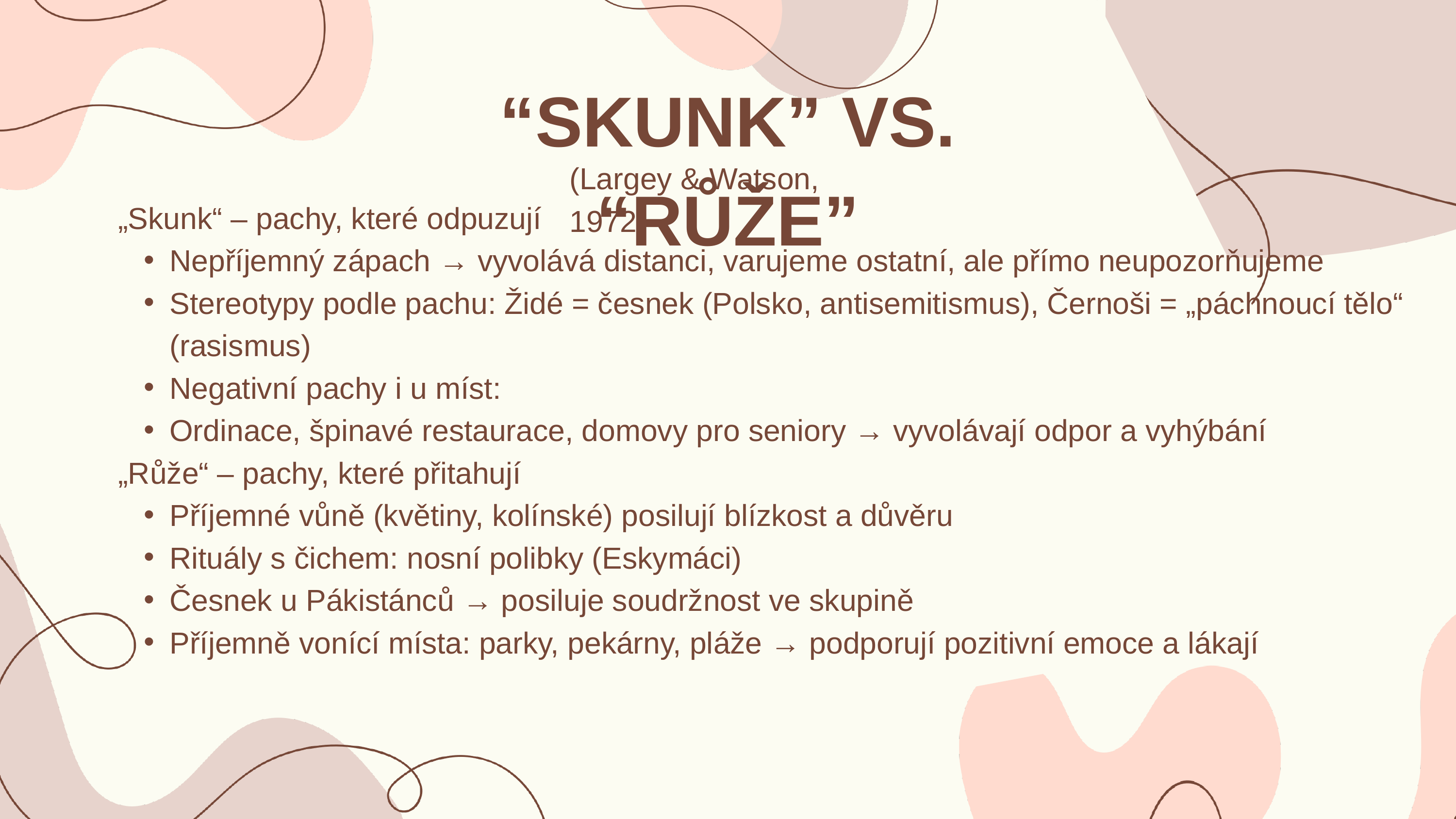

“SKUNK” VS. “RŮŽE”
(Largey & Watson, 1972)
„Skunk“ – pachy, které odpuzují
Nepříjemný zápach → vyvolává distanci, varujeme ostatní, ale přímo neupozorňujeme
Stereotypy podle pachu: Židé = česnek (Polsko, antisemitismus), Černoši = „páchnoucí tělo“ (rasismus)
Negativní pachy i u míst:
Ordinace, špinavé restaurace, domovy pro seniory → vyvolávají odpor a vyhýbání
„Růže“ – pachy, které přitahují
Příjemné vůně (květiny, kolínské) posilují blízkost a důvěru
Rituály s čichem: nosní polibky (Eskymáci)
Česnek u Pákistánců → posiluje soudržnost ve skupině
Příjemně vonící místa: parky, pekárny, pláže → podporují pozitivní emoce a lákají